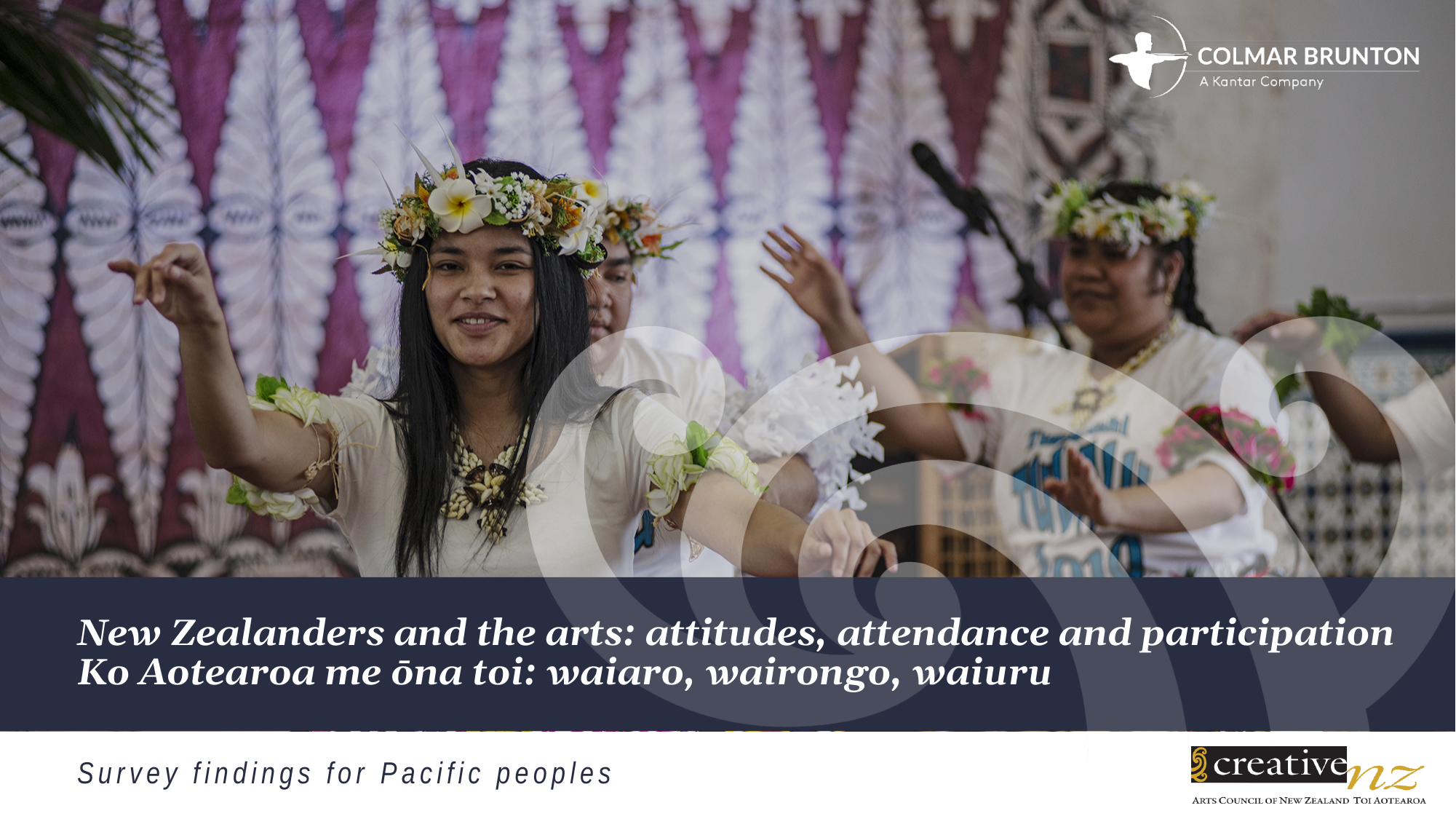

New Zealanders and the arts: attitudes, attendance and participation
Ko Aotearoa me ōna toi: waiaro, wairongo, waiuru

Survey findings for Pacific peoples